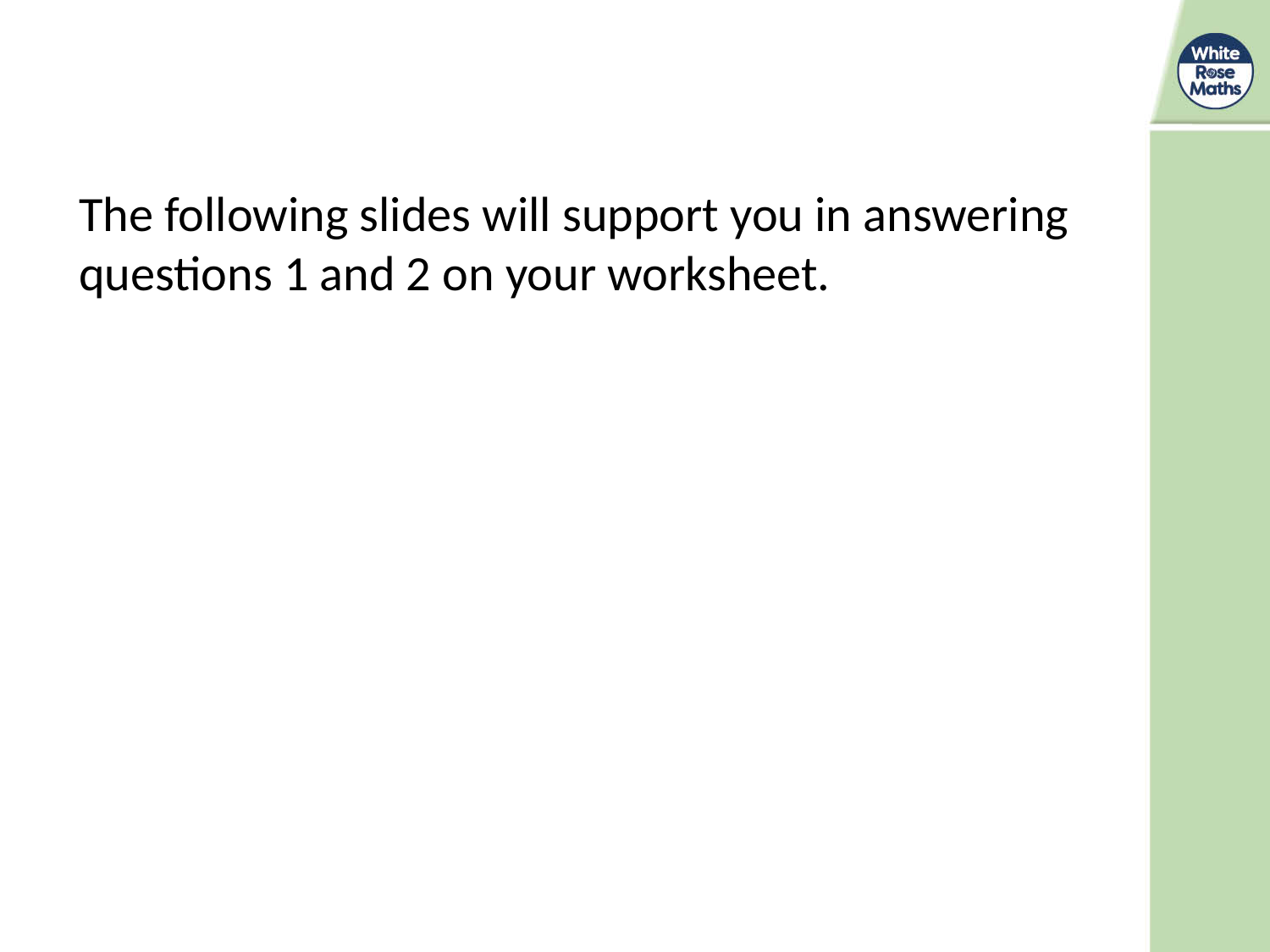

The following slides will support you in answering questions 1 and 2 on your worksheet.